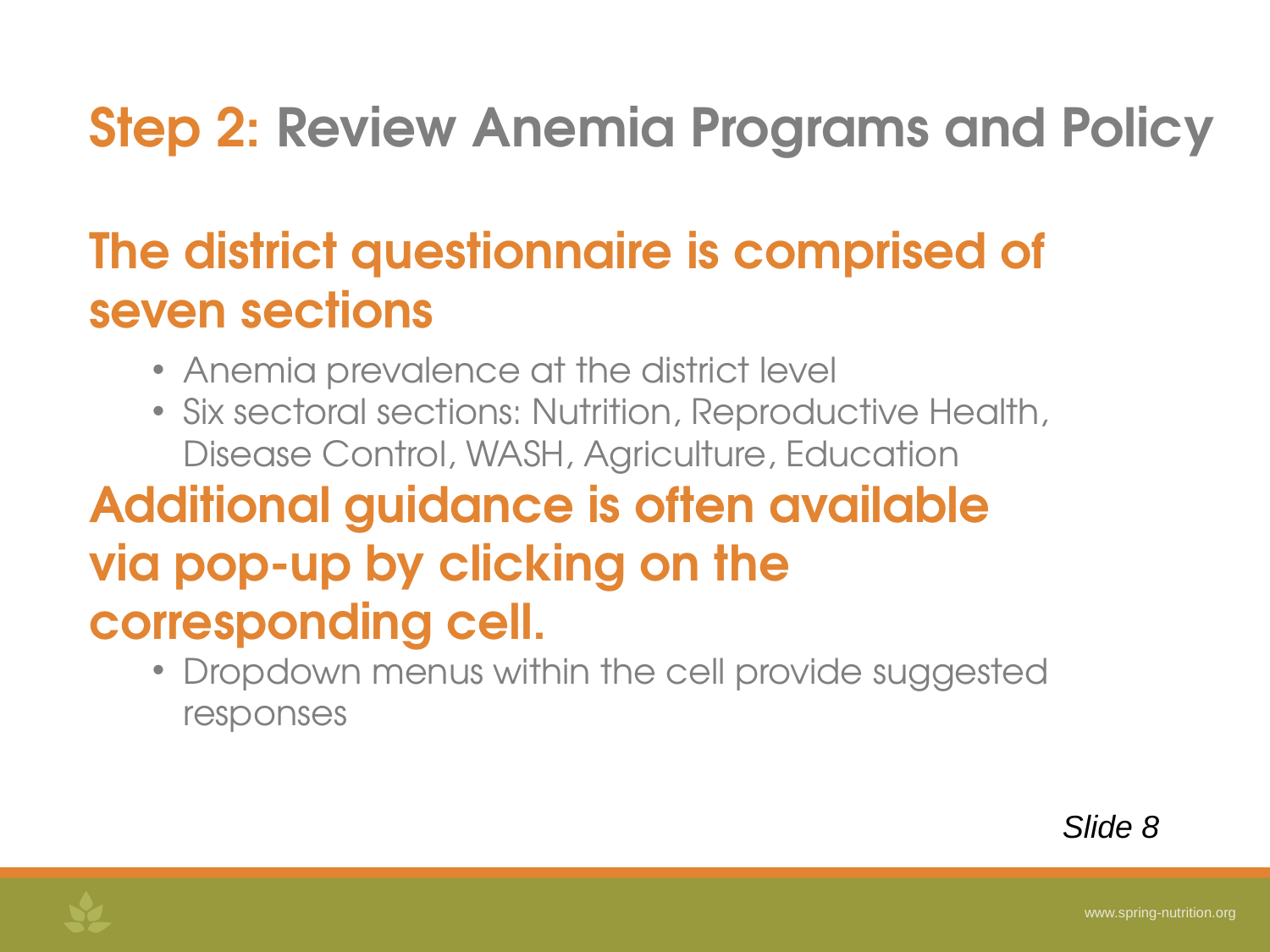

# Step 2: Review Anemia Programs and Policy
The district questionnaire is comprised of seven sections
Anemia prevalence at the district level
Six sectoral sections: Nutrition, Reproductive Health, Disease Control, WASH, Agriculture, Education
Additional guidance is often available via pop-up by clicking on the corresponding cell.
Dropdown menus within the cell provide suggested responses

Slide 8